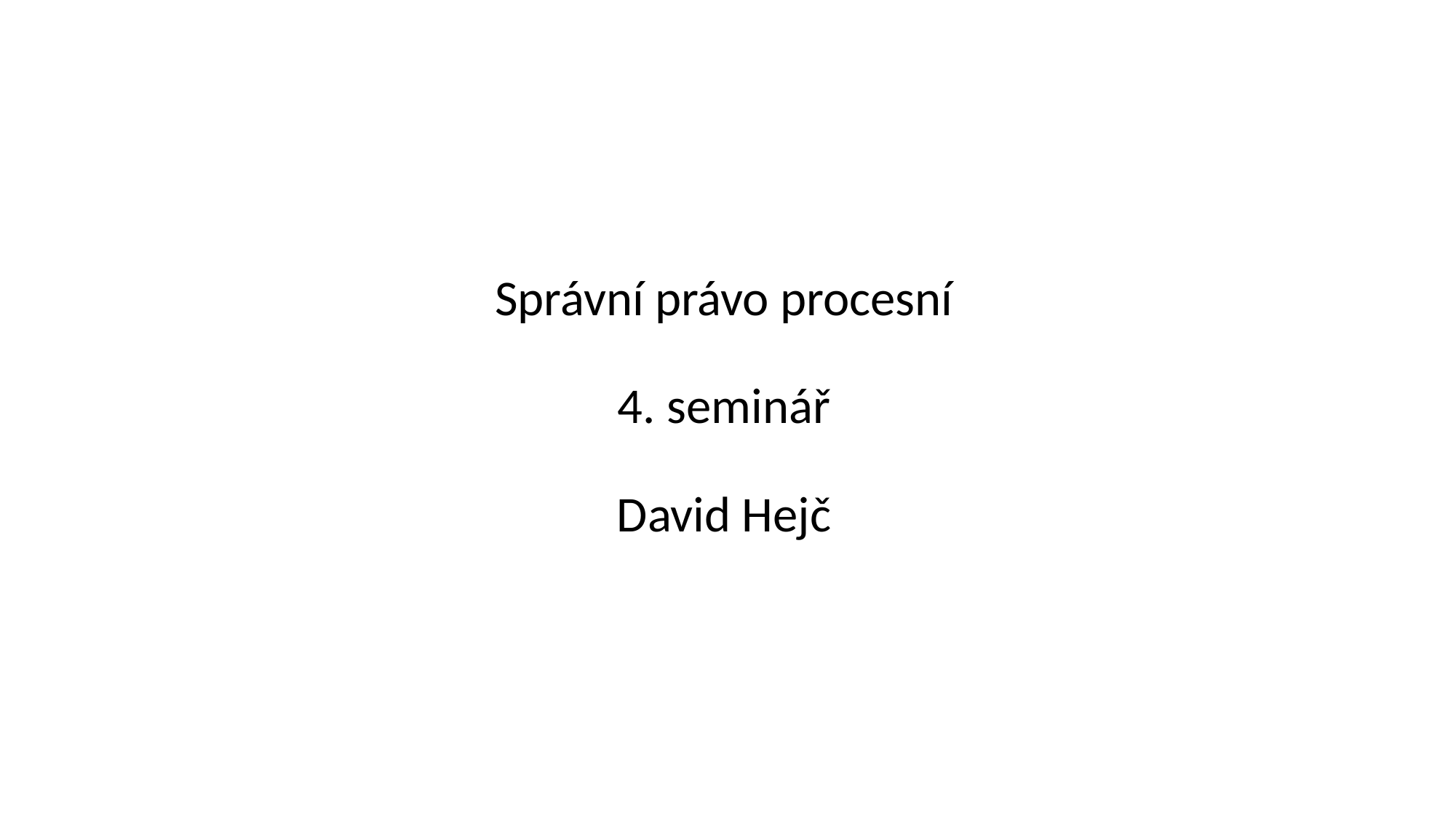

# Správní právo procesní 4. seminář David Hejč